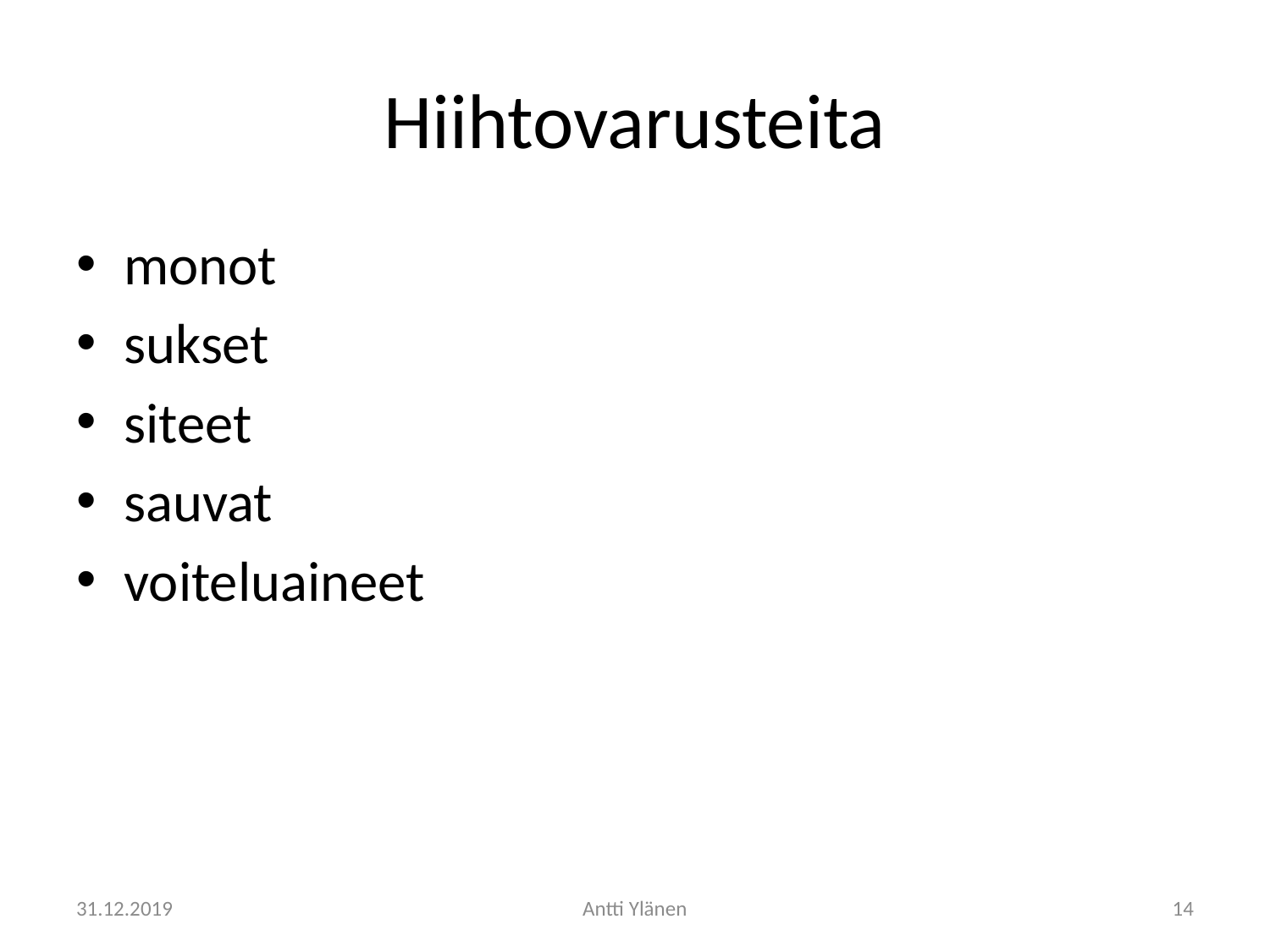

# Hiihtovarusteita
monot
sukset
siteet
sauvat
voiteluaineet
31.12.2019
Antti Ylänen
14